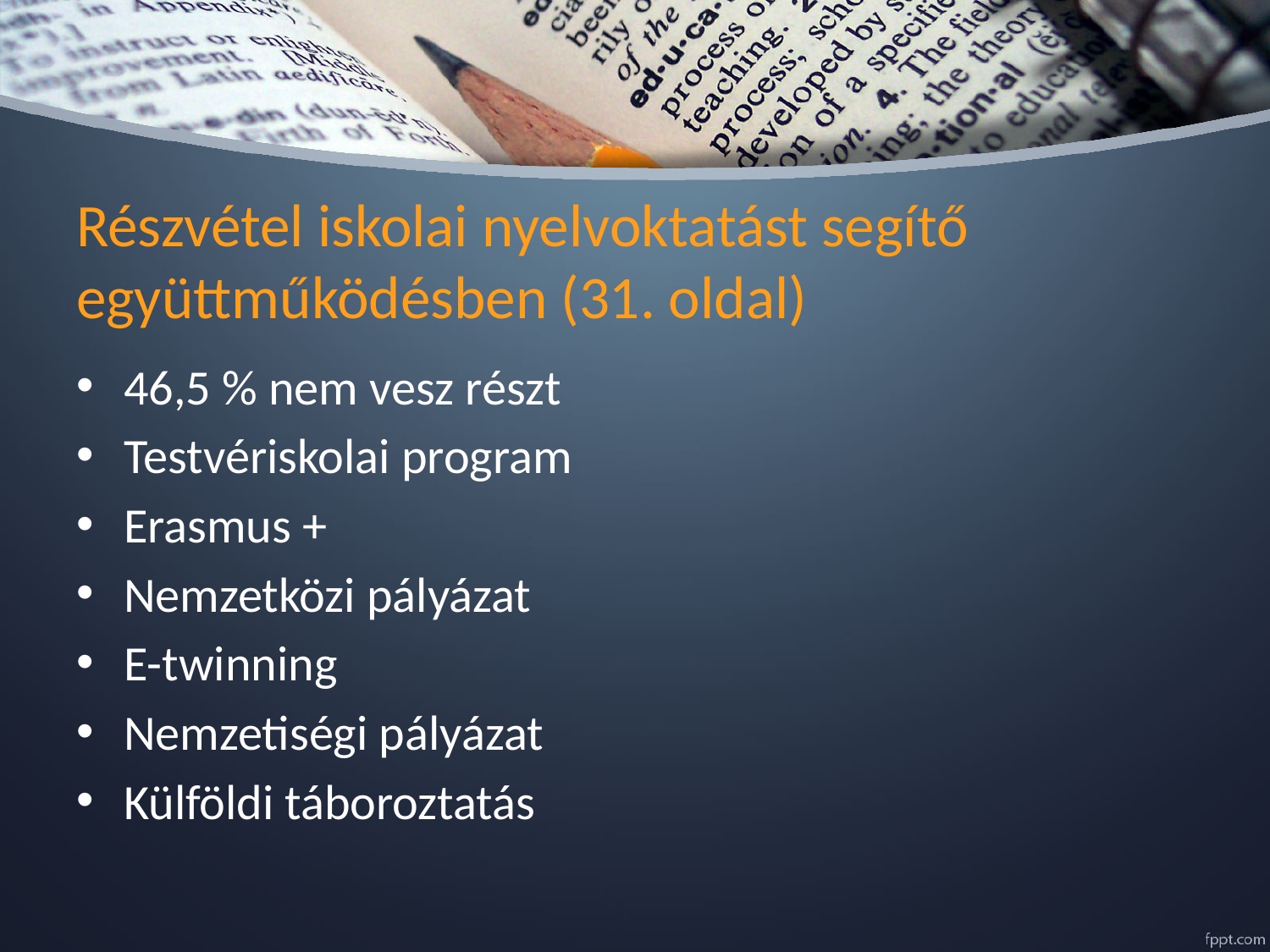

# Részvétel iskolai nyelvoktatást segítő együttműködésben (31. oldal)
46,5 % nem vesz részt
Testvériskolai program
Erasmus +
Nemzetközi pályázat
E-twinning
Nemzetiségi pályázat
Külföldi táboroztatás